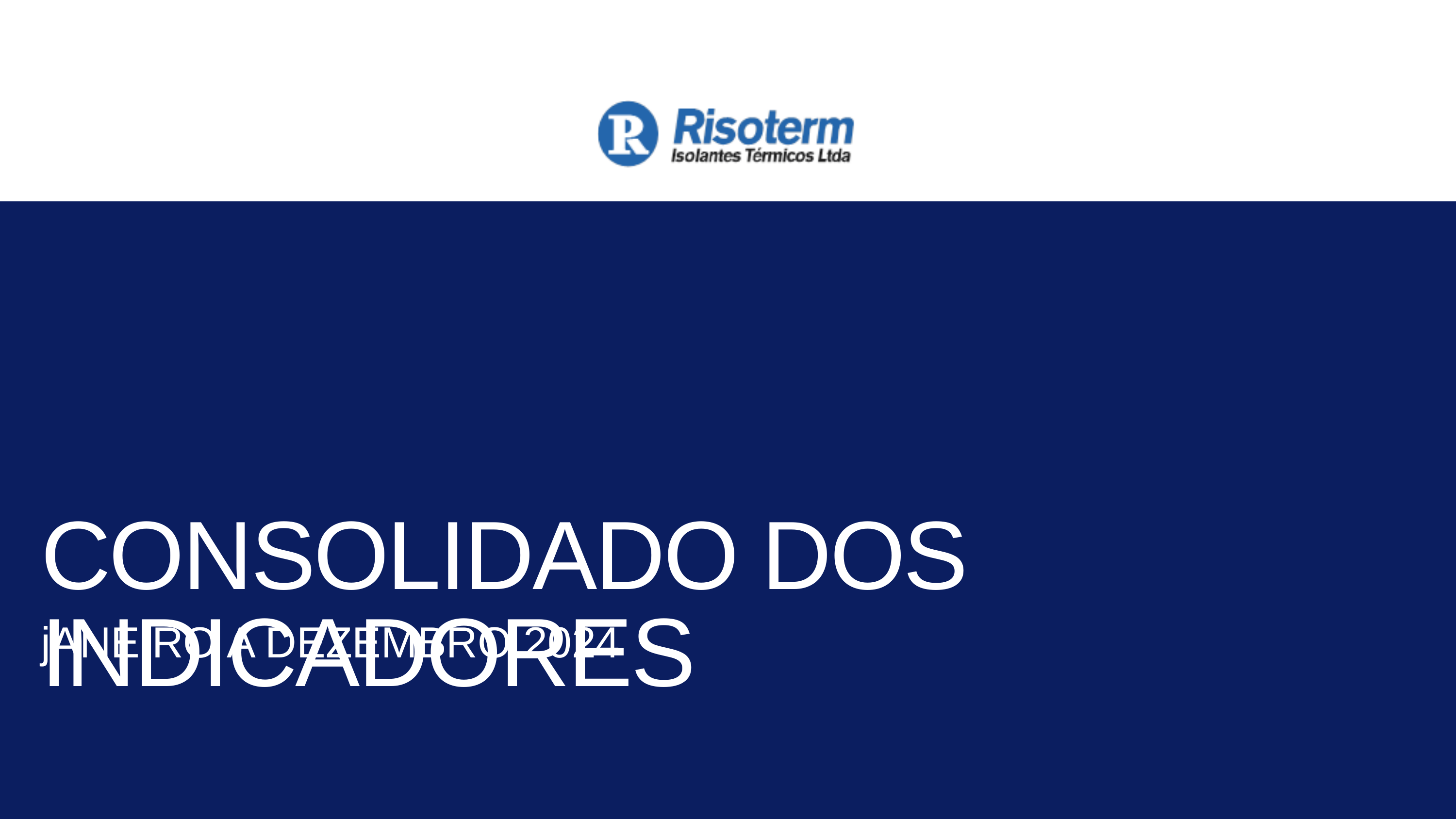

CONSOLIDADO DOS INDICADORES
jANEIRO A DEZEMBRO 2024